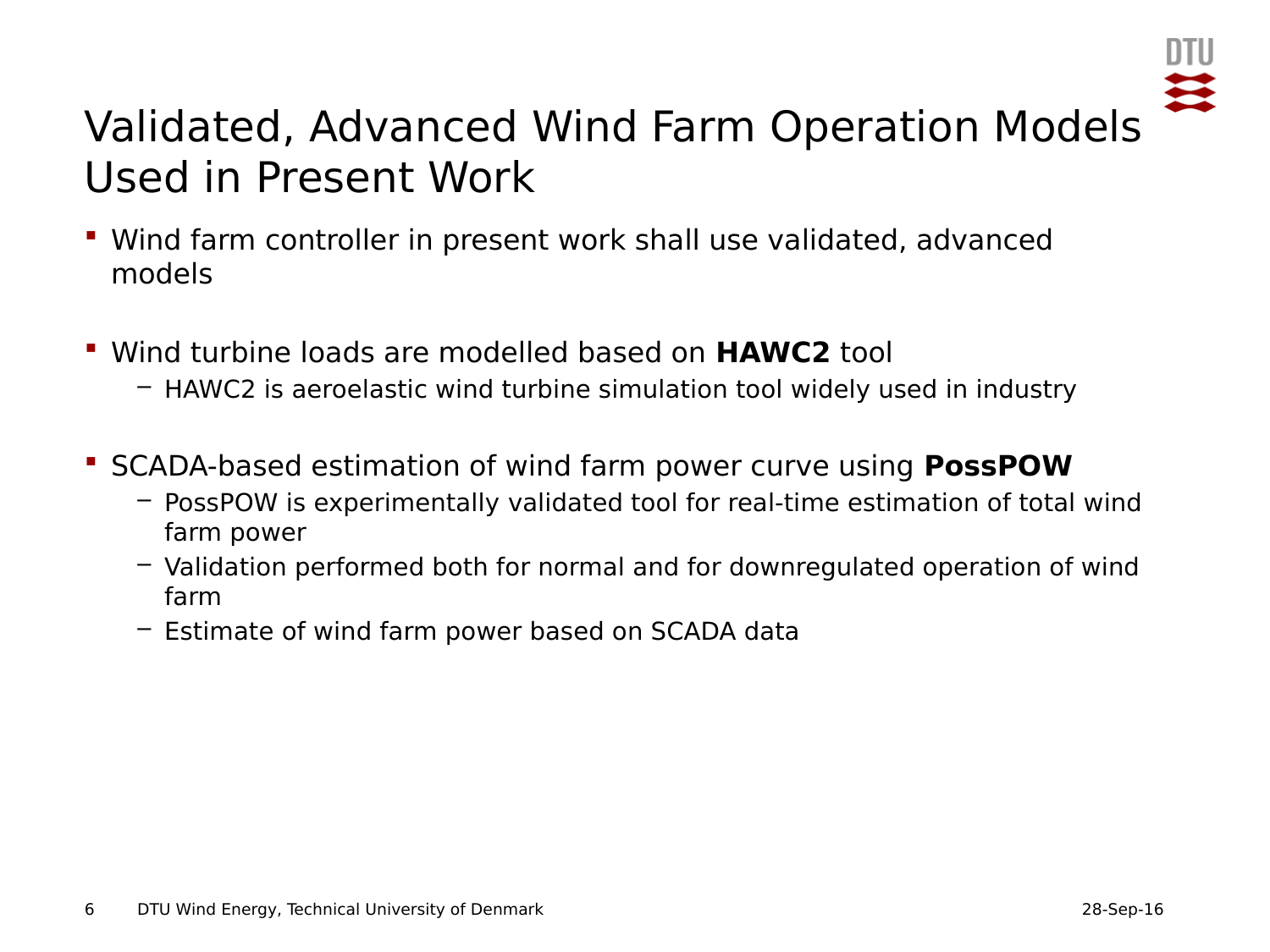

# Validated, Advanced Wind Farm Operation Models Used in Present Work
Wind farm controller in present work shall use validated, advanced models

Wind turbine loads are modelled based on HAWC2 tool
HAWC2 is aeroelastic wind turbine simulation tool widely used in industry

SCADA-based estimation of wind farm power curve using PossPOW
PossPOW is experimentally validated tool for real-time estimation of total wind farm power
Validation performed both for normal and for downregulated operation of wind farm
Estimate of wind farm power based on SCADA data

28-Sep-16
6